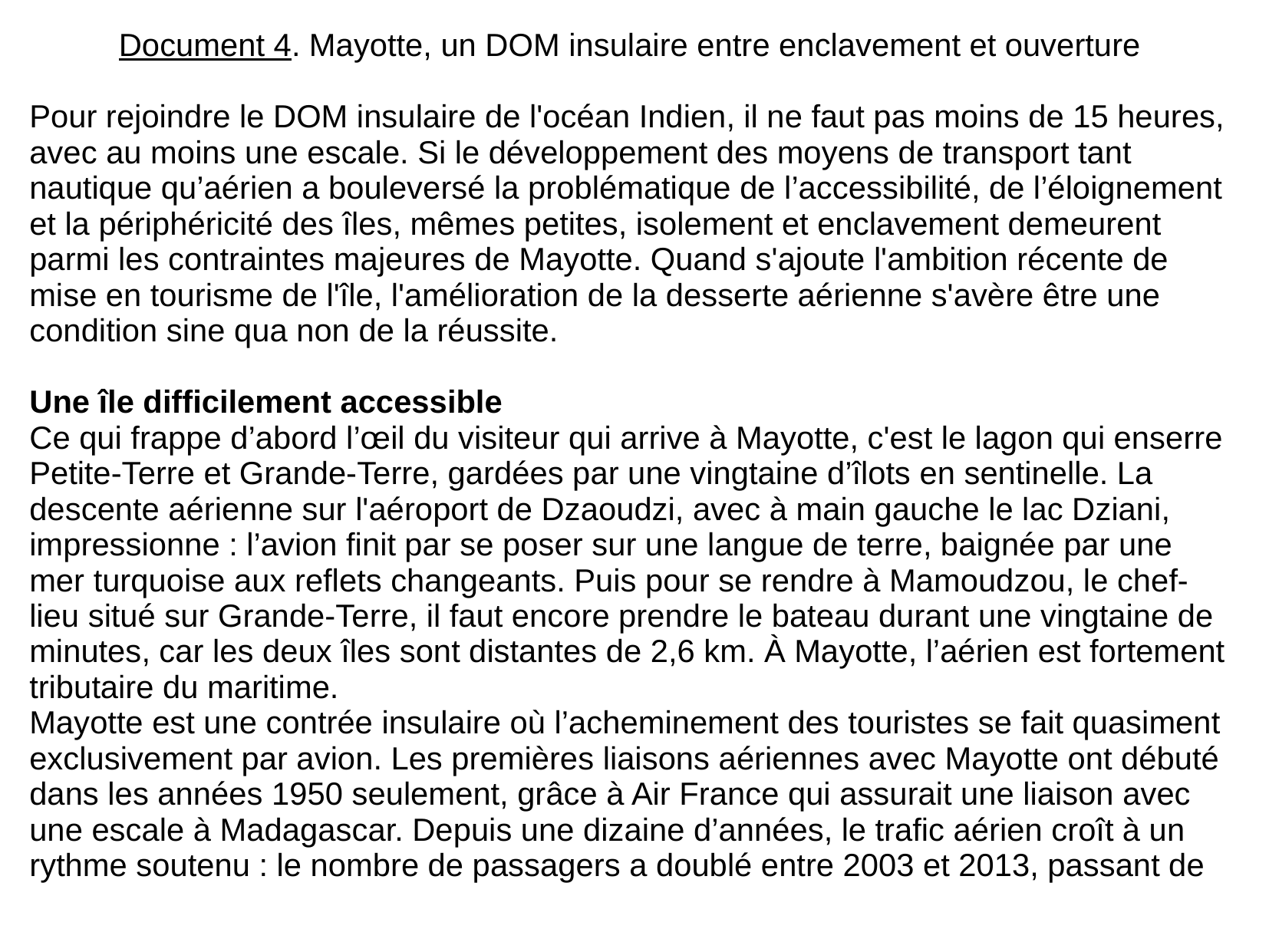

Document 4. Mayotte, un DOM insulaire entre enclavement et ouverture

Pour rejoindre le DOM insulaire de l'océan Indien, il ne faut pas moins de 15 heures, avec au moins une escale. Si le développement des moyens de transport tant nautique qu’aérien a bouleversé la problématique de l’accessibilité, de l’éloignement et la périphéricité des îles, mêmes petites, isolement et enclavement demeurent parmi les contraintes majeures de Mayotte. Quand s'ajoute l'ambition récente de mise en tourisme de l'île, l'amélioration de la desserte aérienne s'avère être une condition sine qua non de la réussite.

Une île difficilement accessible
Ce qui frappe d’abord l’œil du visiteur qui arrive à Mayotte, c'est le lagon qui enserre Petite-Terre et Grande-Terre, gardées par une vingtaine d’îlots en sentinelle. La descente aérienne sur l'aéroport de Dzaoudzi, avec à main gauche le lac Dziani, impressionne : l’avion finit par se poser sur une langue de terre, baignée par une mer turquoise aux reflets changeants. Puis pour se rendre à Mamoudzou, le chef-lieu situé sur Grande-Terre, il faut encore prendre le bateau durant une vingtaine de minutes, car les deux îles sont distantes de 2,6 km. À Mayotte, l’aérien est fortement tributaire du maritime.
Mayotte est une contrée insulaire où l’acheminement des touristes se fait quasiment exclusivement par avion. Les premières liaisons aériennes avec Mayotte ont débuté dans les années 1950 seulement, grâce à Air France qui assurait une liaison avec une escale à Madagascar. Depuis une dizaine d’années, le trafic aérien croît à un rythme soutenu : le nombre de passagers a doublé entre 2003 et 2013, passant de